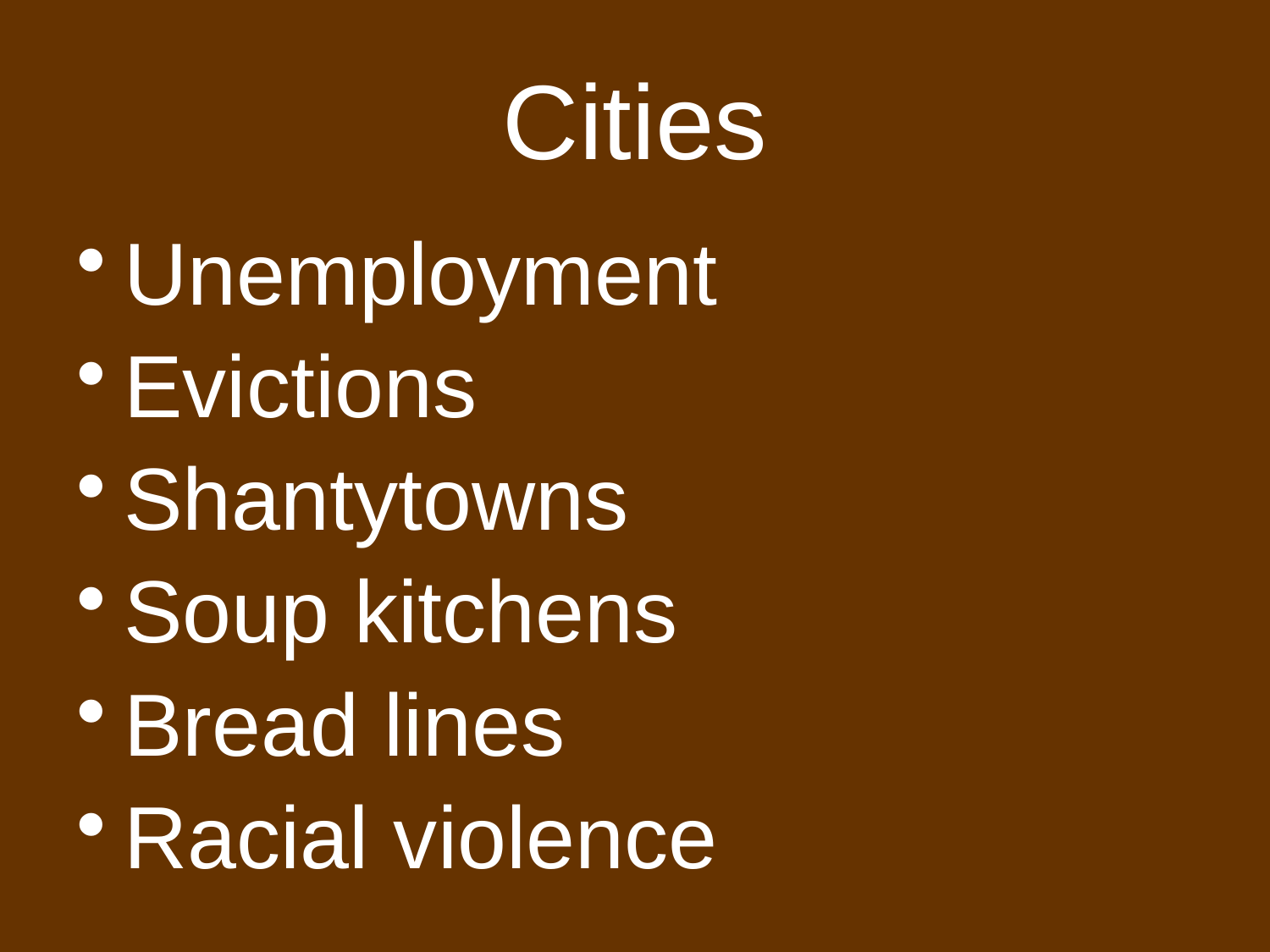

# Cities
Unemployment
Evictions
Shantytowns
Soup kitchens
Bread lines
Racial violence